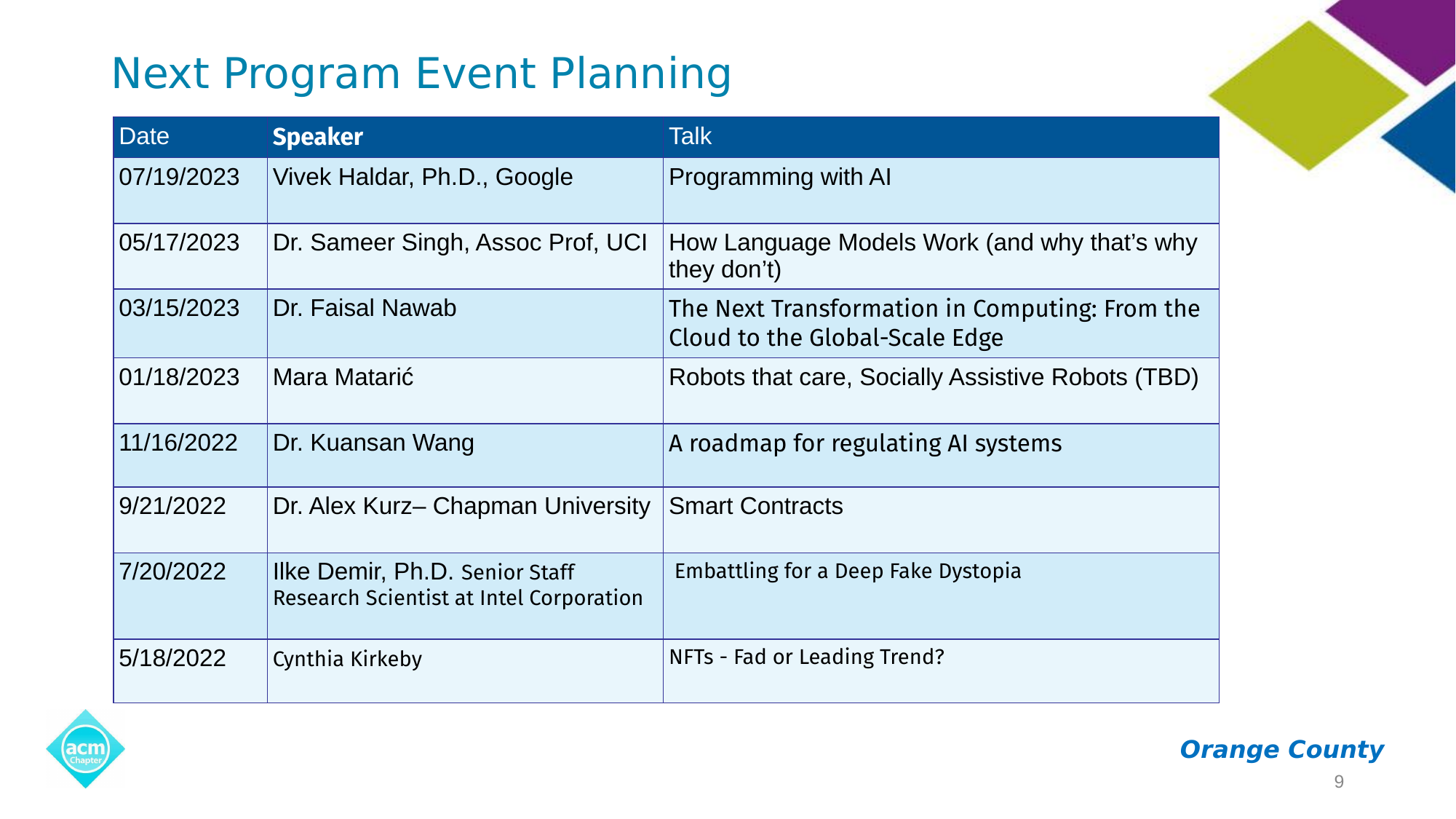

# Next Program Event Planning
| Date | Speaker | Talk |
| --- | --- | --- |
| 07/19/2023 | Vivek Haldar, Ph.D., Google | Programming with AI |
| 05/17/2023 | Dr. Sameer Singh, Assoc Prof, UCI | How Language Models Work (and why that’s why they don’t) |
| 03/15/2023 | Dr. Faisal Nawab | The Next Transformation in Computing: From the Cloud to the Global-Scale Edge |
| 01/18/2023 | Mara Matarić | Robots that care, Socially Assistive Robots (TBD) |
| 11/16/2022 | Dr. Kuansan Wang | A roadmap for regulating AI systems |
| 9/21/2022 | Dr. Alex Kurz– Chapman University | Smart Contracts |
| 7/20/2022 | Ilke Demir, Ph.D. Senior Staff Research Scientist at Intel Corporation | Embattling for a Deep Fake Dystopia |
| 5/18/2022 | Cynthia Kirkeby | NFTs - Fad or Leading Trend? |
9